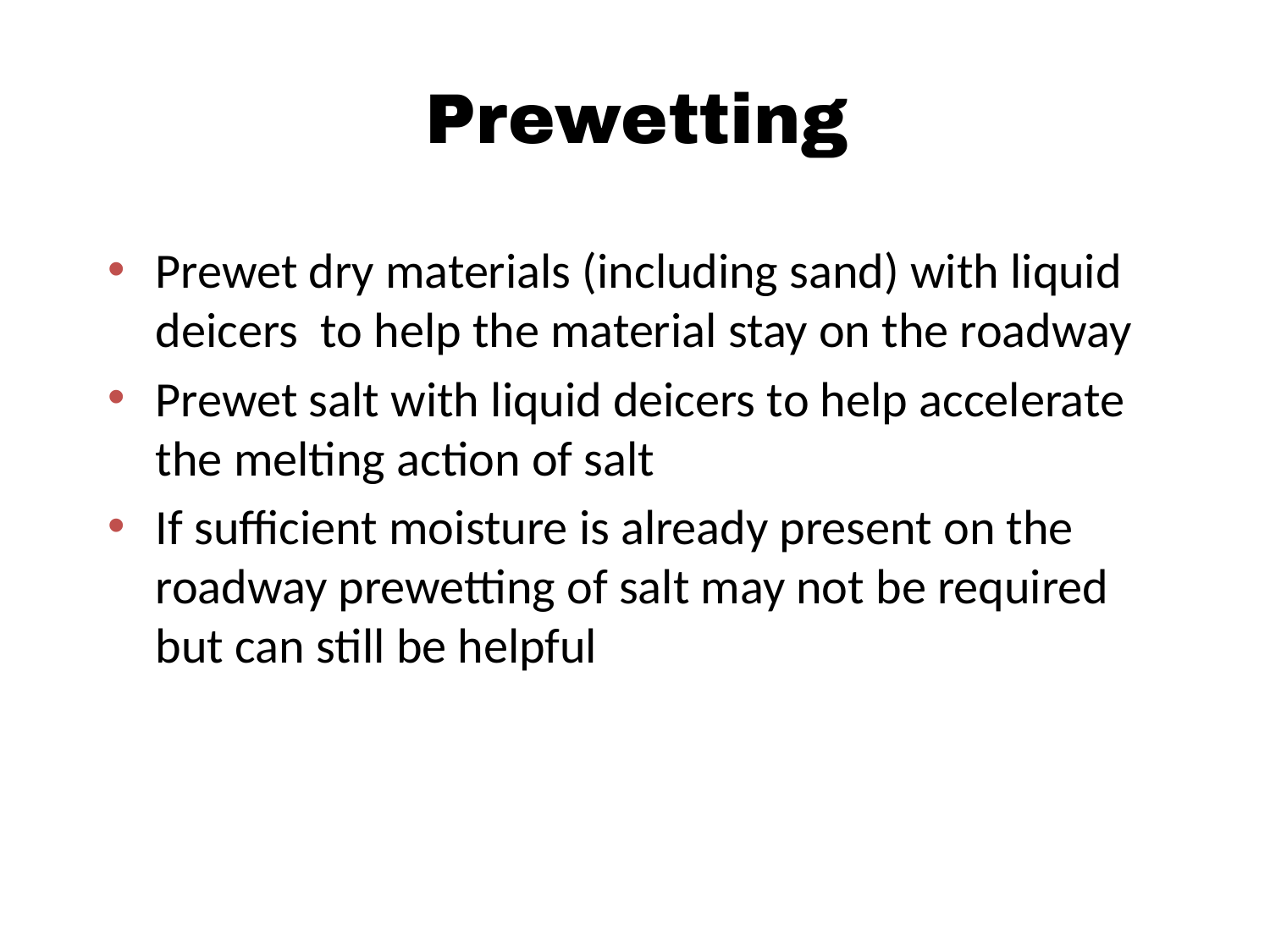

# Prewetting
Prewet dry materials (including sand) with liquid deicers  to help the material stay on the roadway
Prewet salt with liquid deicers to help accelerate the melting action of salt
If sufficient moisture is already present on the roadway prewetting of salt may not be required but can still be helpful